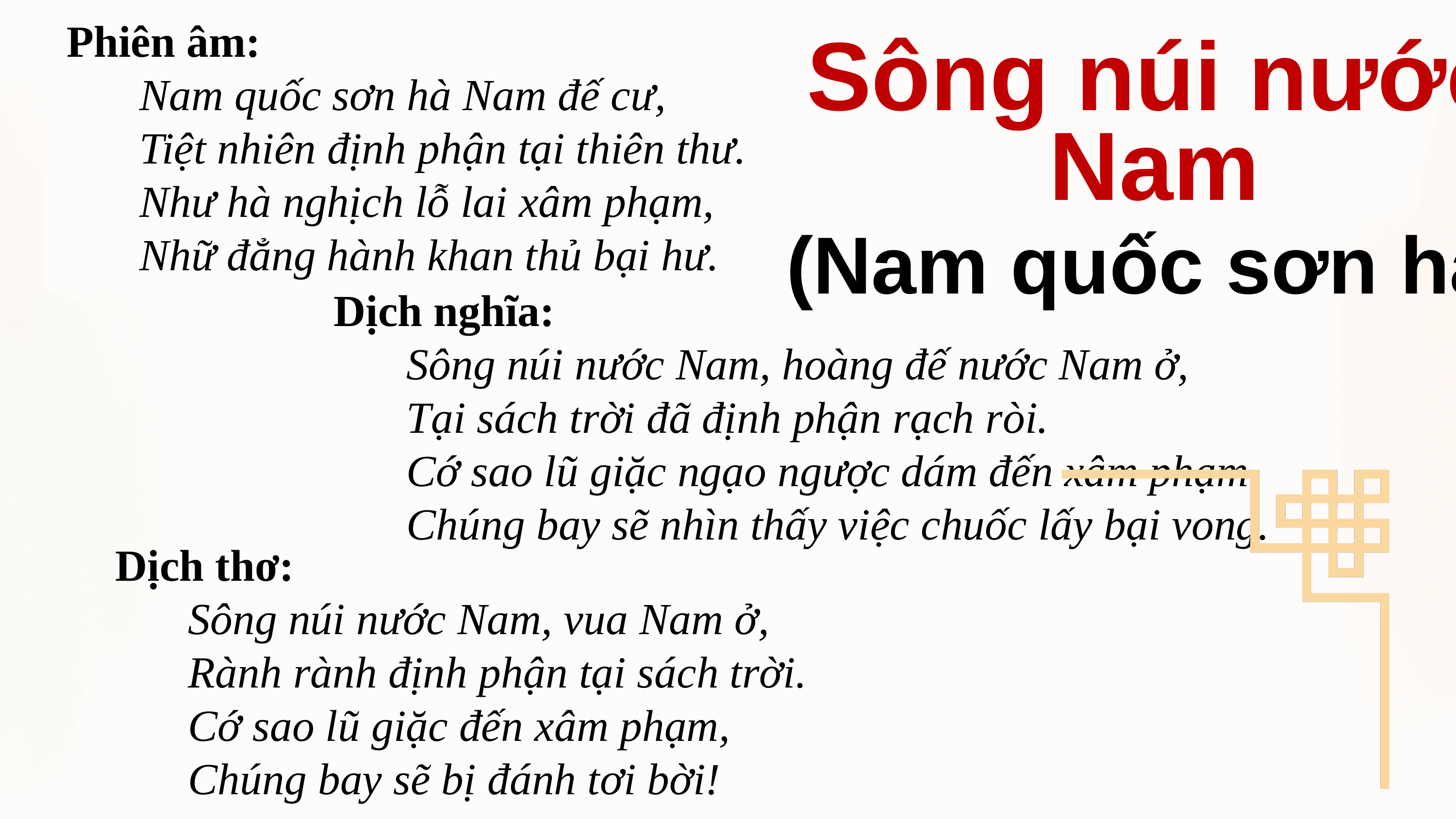

Phiên âm:
	Nam quốc sơn hà Nam đế cư,
	Tiệt nhiên định phận tại thiên thư.
	Như hà nghịch lỗ lai xâm phạm,
	Nhữ đẳng hành khan thủ bại hư.
Sông núi nước Nam
(Nam quốc sơn hà)
Dịch nghĩa:
	Sông núi nước Nam, hoàng đế nước Nam ở,
	Tại sách trời đã định phận rạch ròi.
	Cớ sao lũ giặc ngạo ngược dám đến xâm phạm.
	Chúng bay sẽ nhìn thấy việc chuốc lấy bại vong.

Dịch thơ:
	Sông núi nước Nam, vua Nam ở,
	Rành rành định phận tại sách trời.
	Cớ sao lũ giặc đến xâm phạm,
	Chúng bay sẽ bị đánh tơi bời!